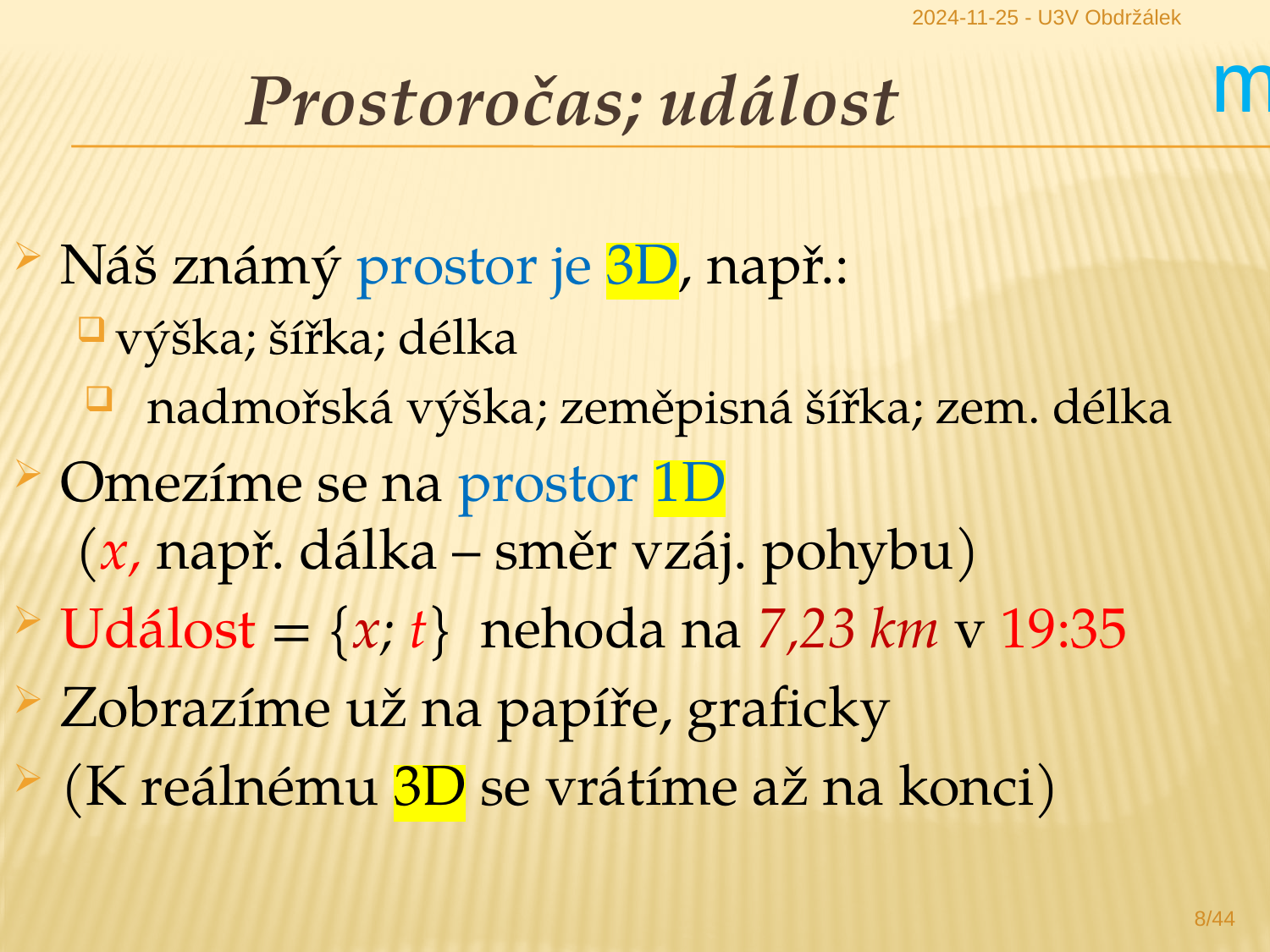

2024-11-25 - U3V Obdržálek
m
m
Prostoročas; událost
Náš známý prostor je 3D, např.:
výška; šířka; délka
nadmořská výška; zeměpisná šířka; zem. délka
Omezíme se na prostor 1D
 (x, např. dálka – směr vzáj. pohybu)
Událost = {x; t}  nehoda na 7,23 km v 19:35
Zobrazíme už na papíře, graficky
(K reálnému 3D se vrátíme až na konci)

8/44